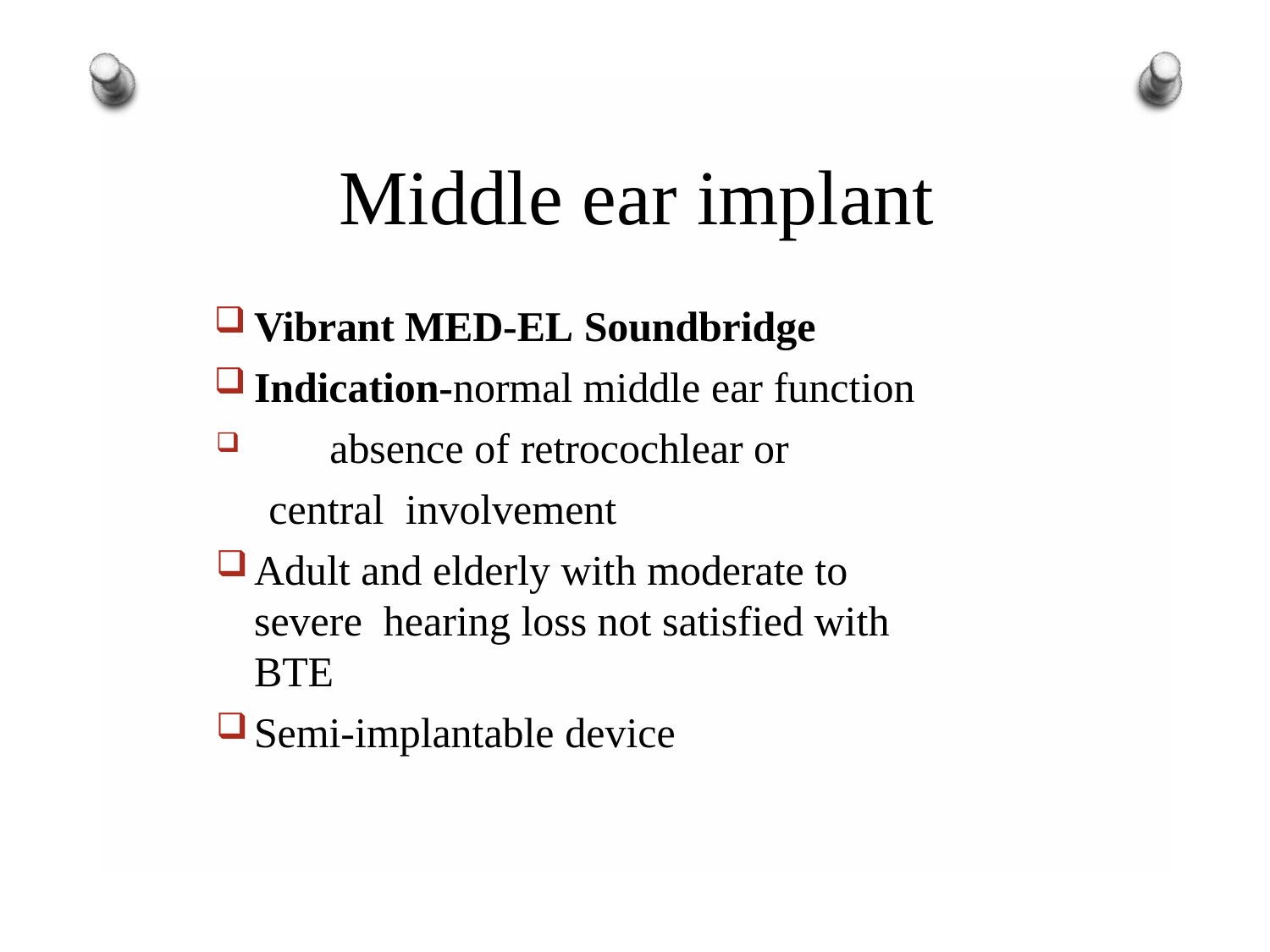

# Middle ear implant
Vibrant MED-EL Soundbridge
Indication-normal middle ear function
	absence of retrocochlear or central  involvement
Adult and elderly with moderate to severe  hearing loss not satisfied with BTE
Semi-implantable device